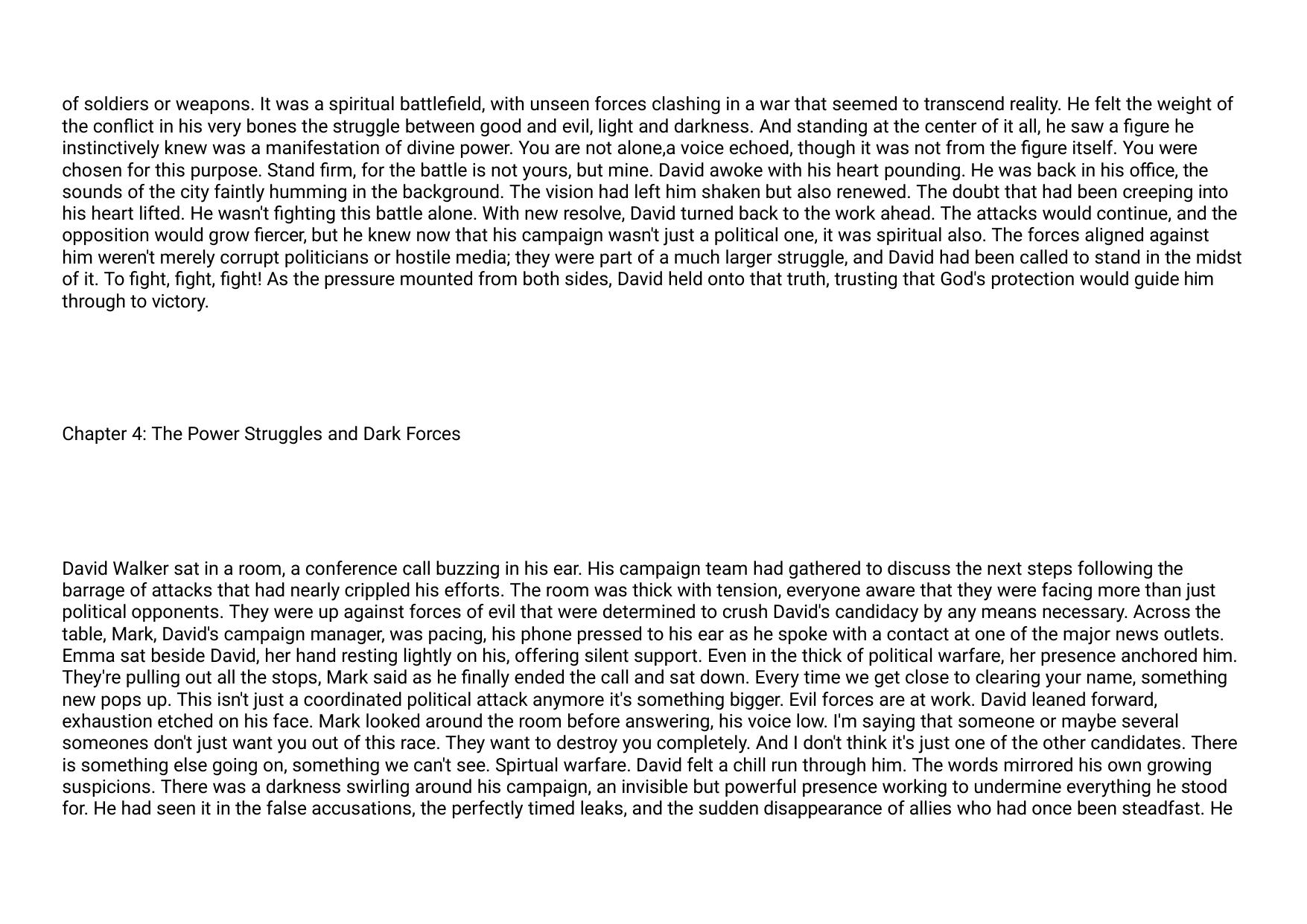

of soldiers or weapons. It was a spiritual battlefield, with unseen forces clashing in a war that seemed to transcend reality. He felt the weight of the conflict in his very bones the struggle between good and evil, light and darkness. And standing at the center of it all, he saw a figure he instinctively knew was a manifestation of divine power. You are not alone,a voice echoed, though it was not from the figure itself. You were chosen for this purpose. Stand firm, for the battle is not yours, but mine. David awoke with his heart pounding. He was back in his office, the sounds of the city faintly humming in the background. The vision had left him shaken but also renewed. The doubt that had been creeping into his heart lifted. He wasn't fighting this battle alone. With new resolve, David turned back to the work ahead. The attacks would continue, and the opposition would grow fiercer, but he knew now that his campaign wasn't just a political one, it was spiritual also. The forces aligned against him weren't merely corrupt politicians or hostile media; they were part of a much larger struggle, and David had been called to stand in the midst of it. To fight, fight, fight! As the pressure mounted from both sides, David held onto that truth, trusting that God's protection would guide him through to victory.
Chapter 4: The Power Struggles and Dark Forces
David Walker sat in a room, a conference call buzzing in his ear. His campaign team had gathered to discuss the next steps following the barrage of attacks that had nearly crippled his efforts. The room was thick with tension, everyone aware that they were facing more than just political opponents. They were up against forces of evil that were determined to crush David's candidacy by any means necessary. Across the table, Mark, David's campaign manager, was pacing, his phone pressed to his ear as he spoke with a contact at one of the major news outlets. Emma sat beside David, her hand resting lightly on his, offering silent support. Even in the thick of political warfare, her presence anchored him. They're pulling out all the stops, Mark said as he finally ended the call and sat down. Every time we get close to clearing your name, something new pops up. This isn't just a coordinated political attack anymore it's something bigger. Evil forces are at work. David leaned forward, exhaustion etched on his face. Mark looked around the room before answering, his voice low. I'm saying that someone or maybe several someones don't just want you out of this race. They want to destroy you completely. And I don't think it's just one of the other candidates. There is something else going on, something we can't see. Spirtual warfare. David felt a chill run through him. The words mirrored his own growing suspicions. There was a darkness swirling around his campaign, an invisible but powerful presence working to undermine everything he stood for. He had seen it in the false accusations, the perfectly timed leaks, and the sudden disappearance of allies who had once been steadfast. He